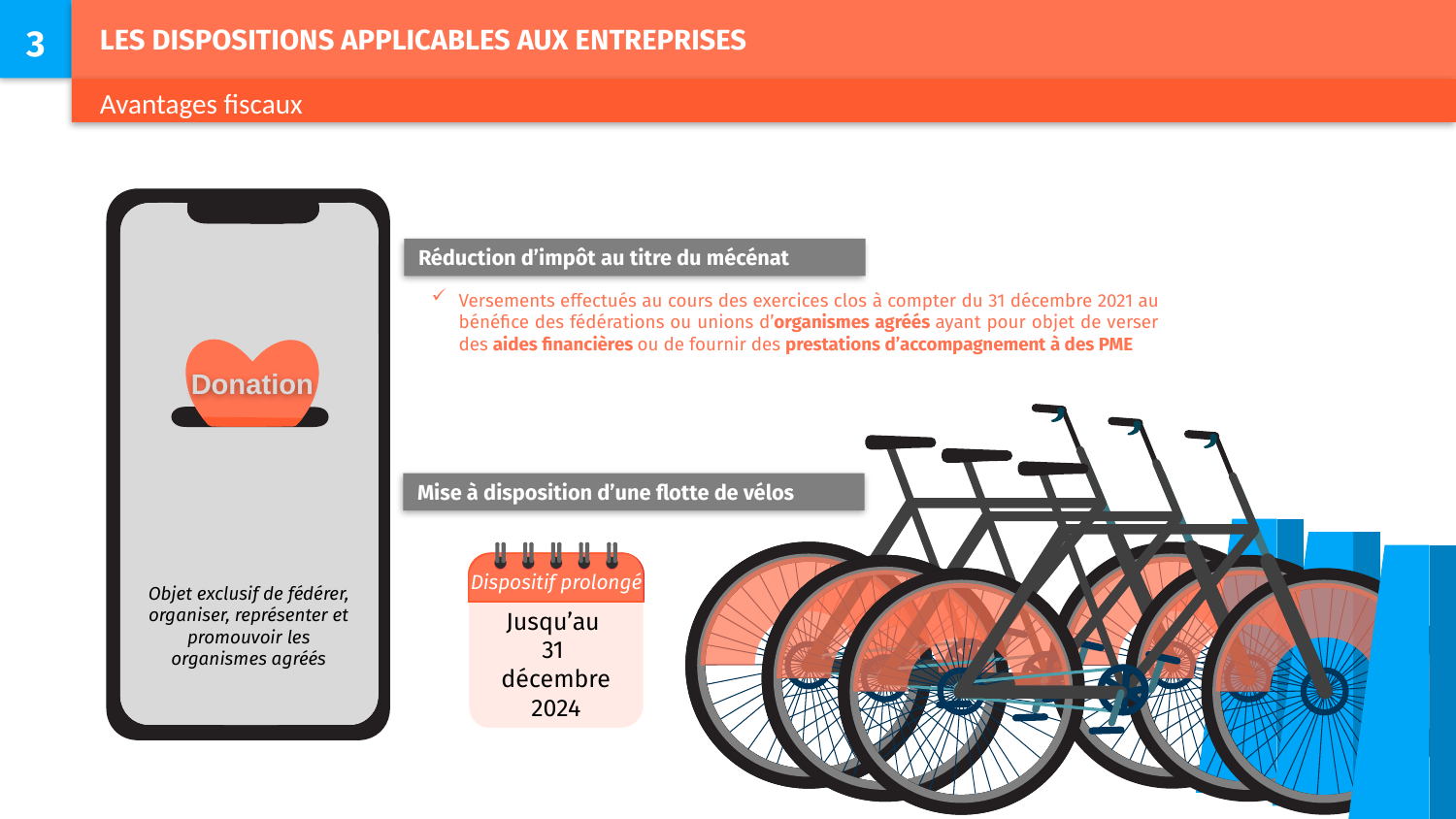

# Les dispositions applicables aux entreprises
3
Avantages fiscaux

Réduction d’impôt au titre du mécénat
Versements effectués au cours des exercices clos à compter du 31 décembre 2021 au bénéfice des fédérations ou unions d’organismes agréés ayant pour objet de verser des aides financières ou de fournir des prestations d’accompagnement à des PME
Donation

Mise à disposition d’une flotte de vélos

Jusqu’au
31
décembre 2024

Dispositif prolongé

Objet exclusif de fédérer, organiser, représenter et promouvoir les organismes agréés